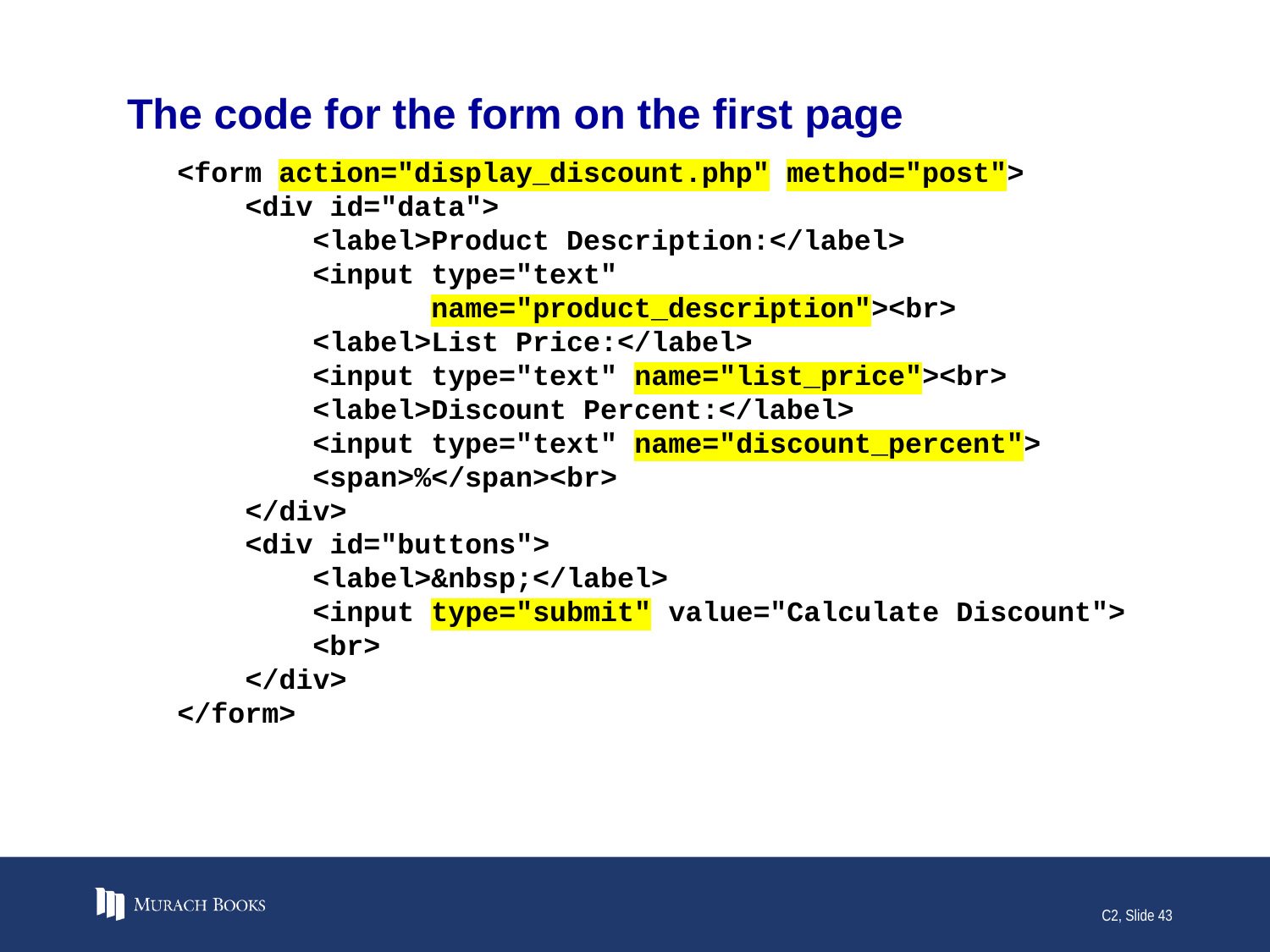

# The code for the form on the first page
<form action="display_discount.php" method="post">
    <div id="data">
        <label>Product Description:</label>
        <input type="text"
               name="product_description"><br>
        <label>List Price:</label>
        <input type="text" name="list_price"><br>
        <label>Discount Percent:</label>
        <input type="text" name="discount_percent">
        <span>%</span><br>
    </div>
    <div id="buttons">
        <label>&nbsp;</label>
        <input type="submit" value="Calculate Discount">
        <br>
    </div>
</form>

C2, Slide 43